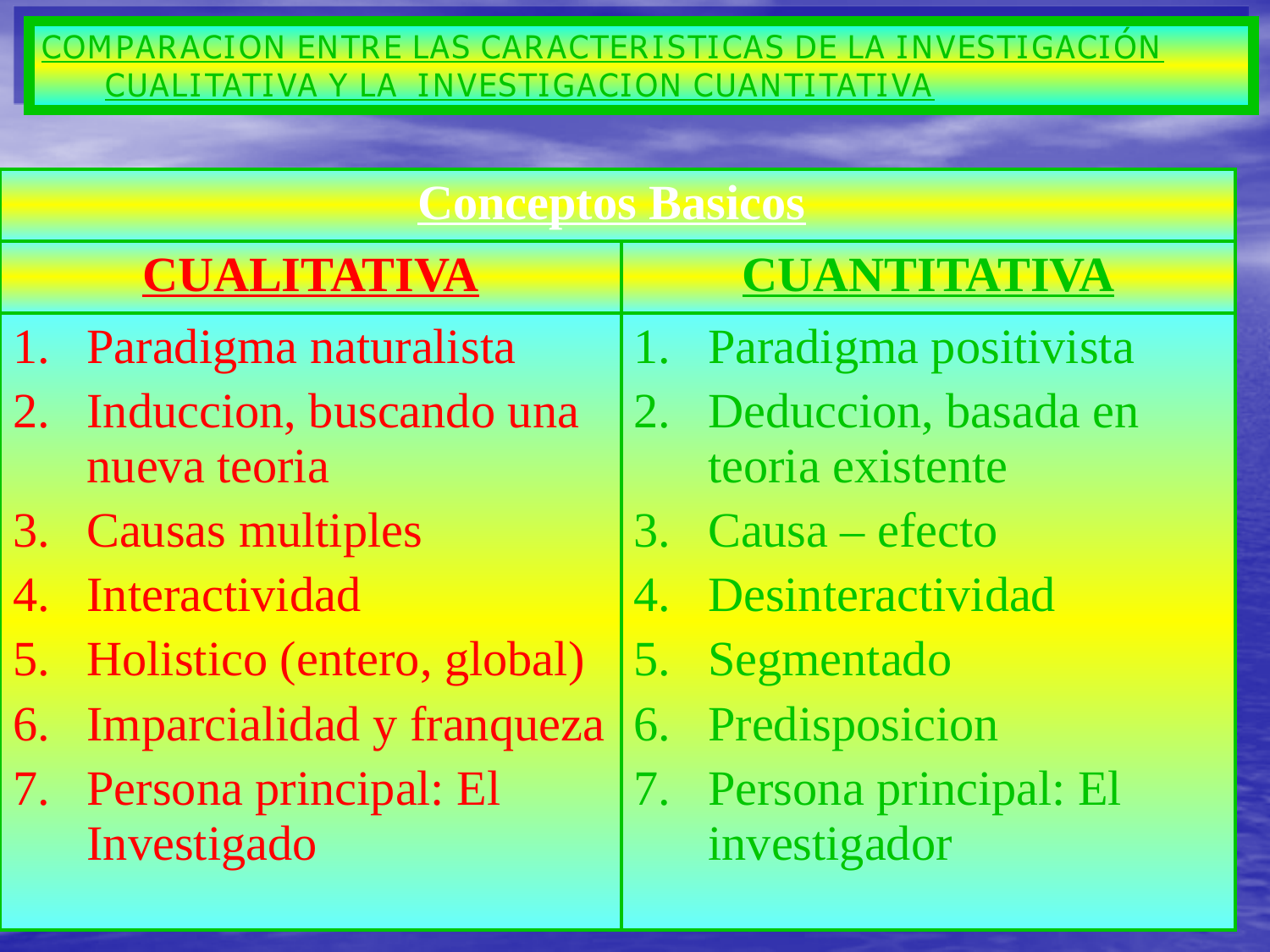

COMPARACION ENTRE LAS CARACTERISTICAS DE LA INVESTIGACIÓN CUALITATIVA Y LA  INVESTIGACION CUANTITATIVA
| Conceptos Basicos |  |
| --- | --- |
| CUALITATIVA | CUANTITATIVA |
| Paradigma naturalista Induccion, buscando una nueva teoria Causas multiples Interactividad Holistico (entero, global) Imparcialidad y franqueza Persona principal: El Investigado | Paradigma positivista Deduccion, basada en teoria existente Causa – efecto Desinteractividad Segmentado Predisposicion Persona principal: El investigador |